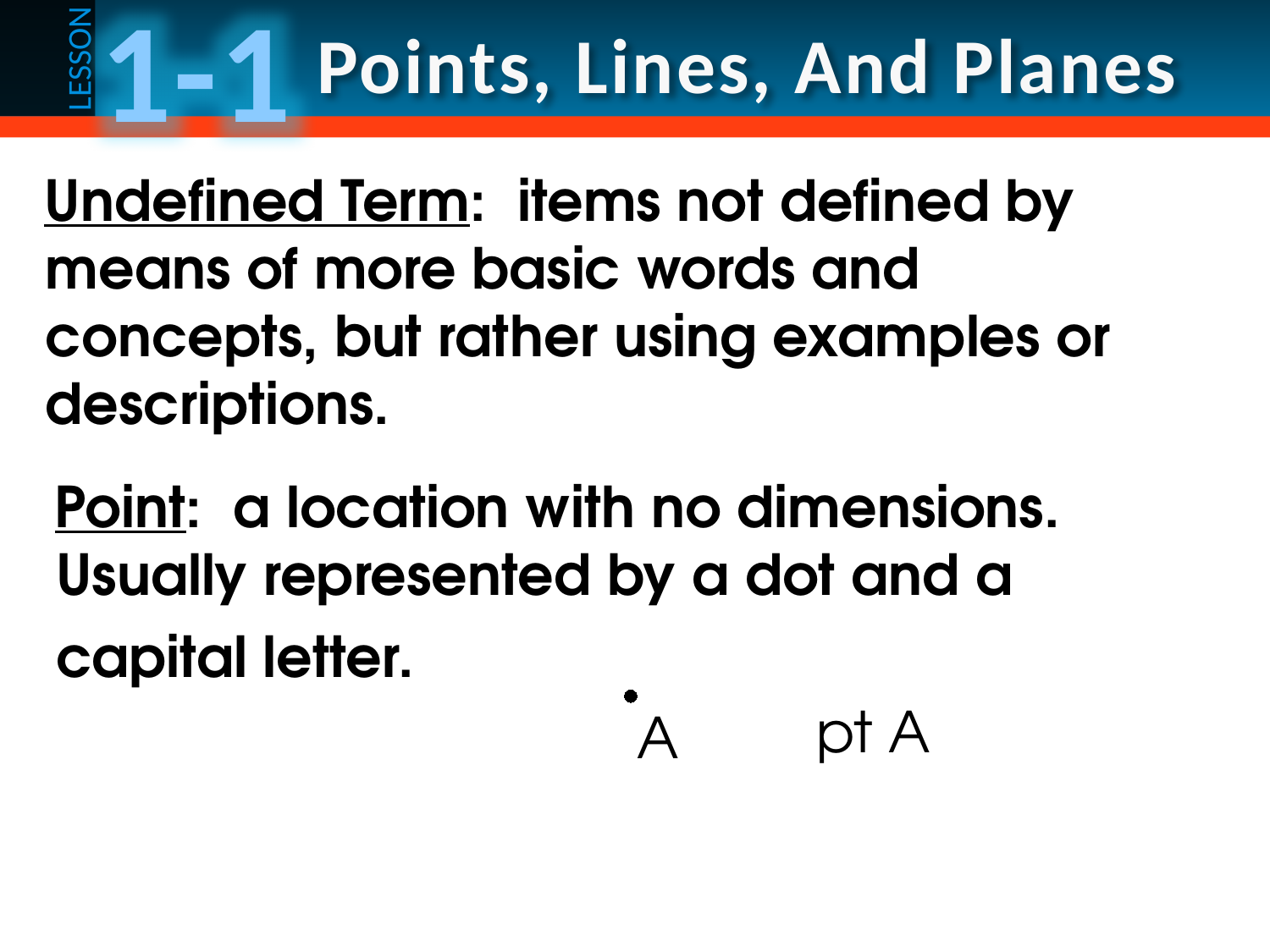

Undefined Term:  items not defined by means of more basic words and concepts, but rather using examples or descriptions.

Point:  a location with no dimensions.  Usually represented by a dot and a capital letter.

pt A
A